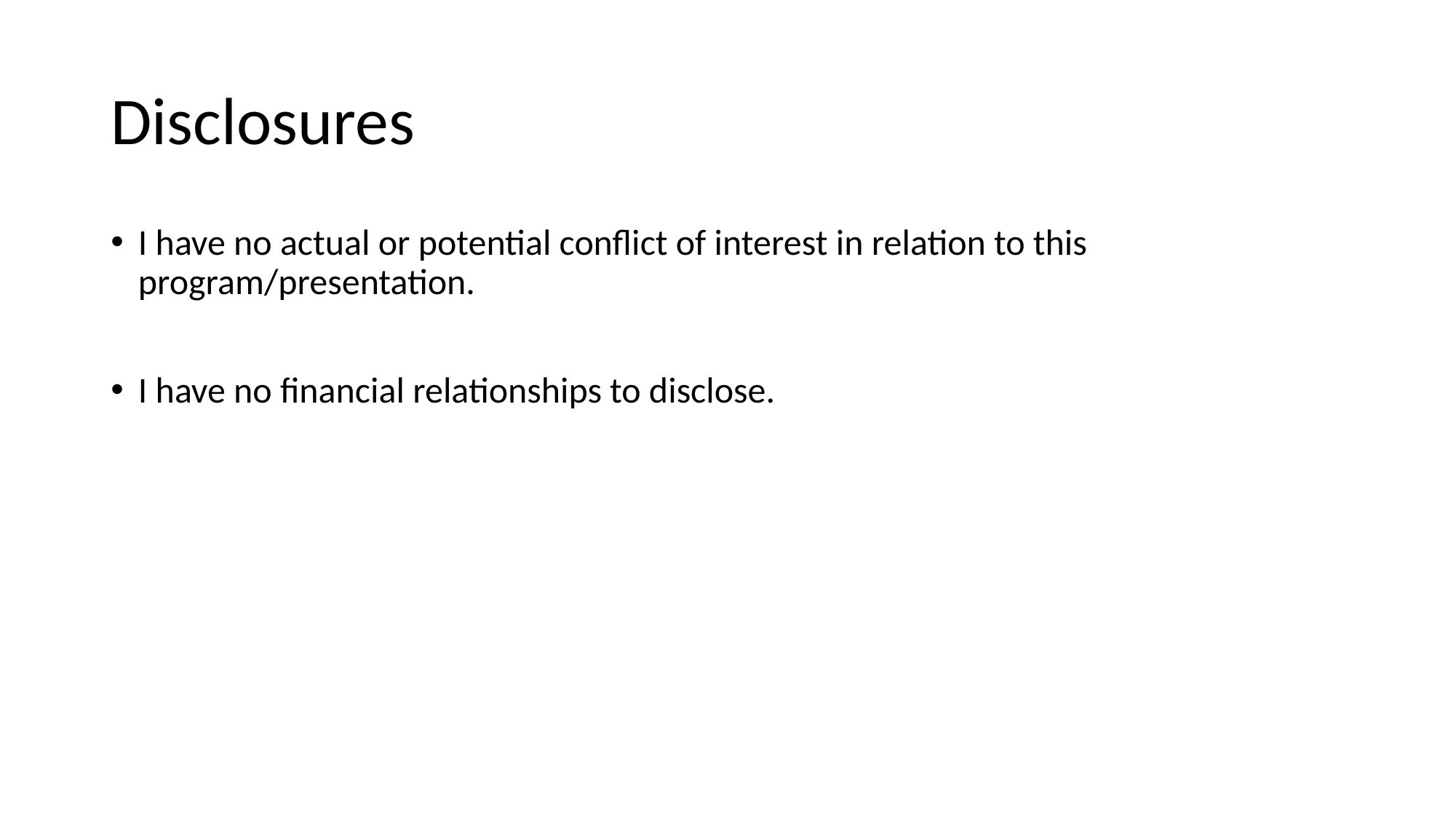

# Disclosures
I have no actual or potential conflict of interest in relation to this program/presentation.

I have no financial relationships to disclose.